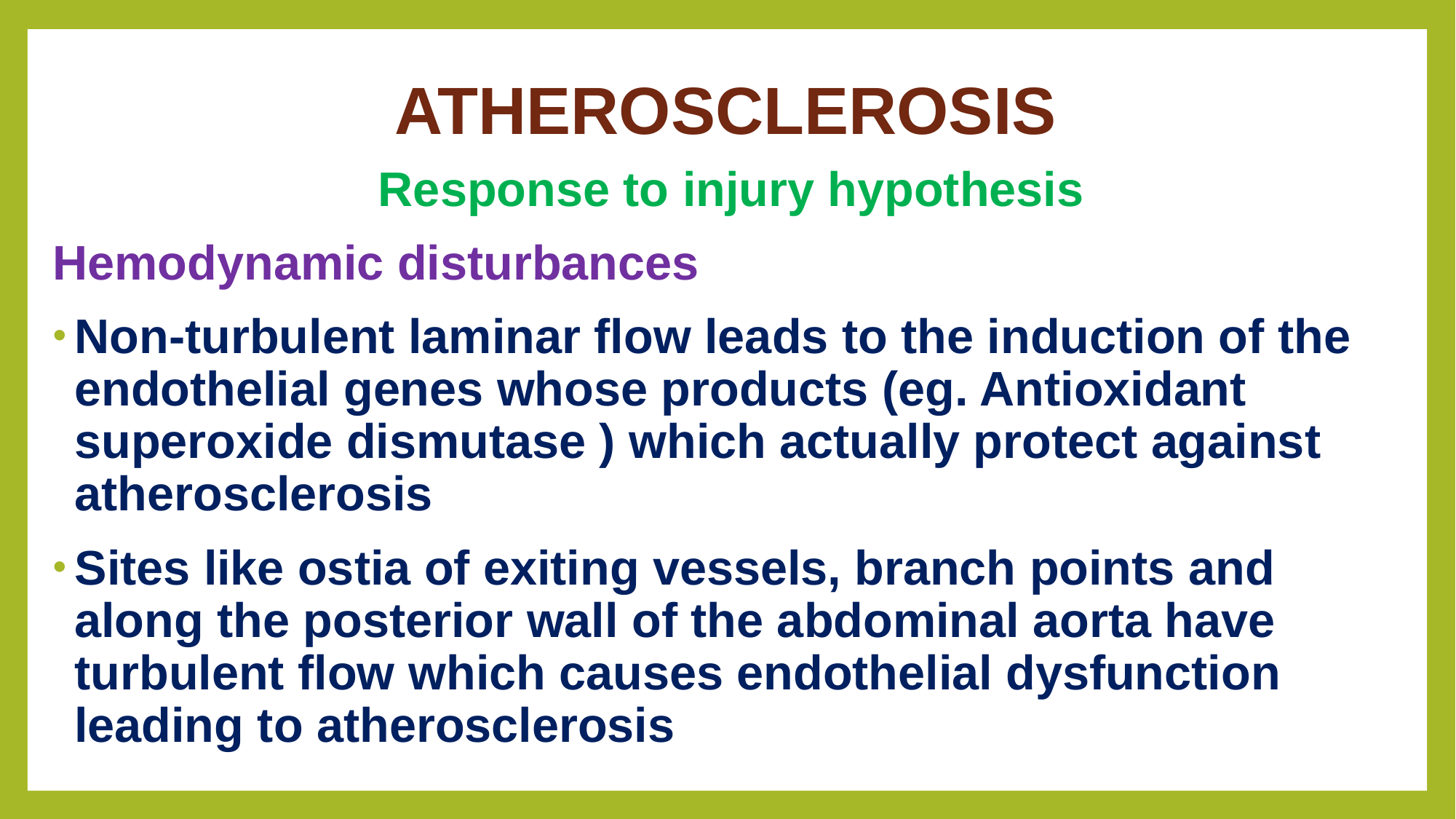

# ATHEROSCLEROSIS
Response to injury hypothesis
Hemodynamic disturbances
Non-turbulent laminar flow leads to the induction of the endothelial genes whose products (eg. Antioxidant superoxide dismutase ) which actually protect against atherosclerosis
Sites like ostia of exiting vessels, branch points and along the posterior wall of the abdominal aorta have turbulent flow which causes endothelial dysfunction leading to atherosclerosis